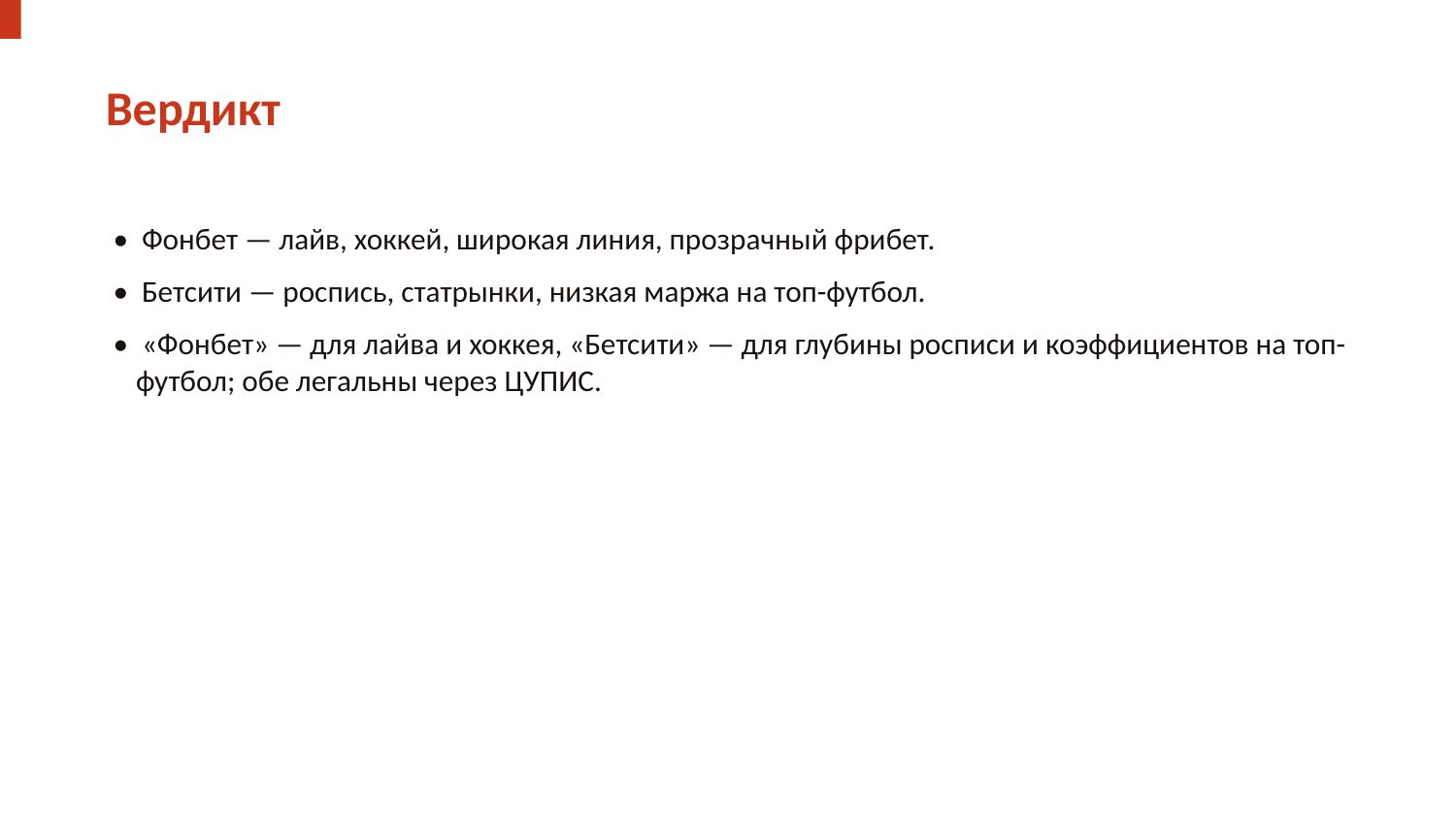

Вердикт
•  Фонбет — лайв, хоккей, широкая линия, прозрачный фрибет.
•  Бетсити — роспись, статрынки, низкая маржа на топ-футбол.
•  «Фонбет» — для лайва и хоккея, «Бетсити» — для глубины росписи и коэффициентов на топ-футбол; обе легальны через ЦУПИС.